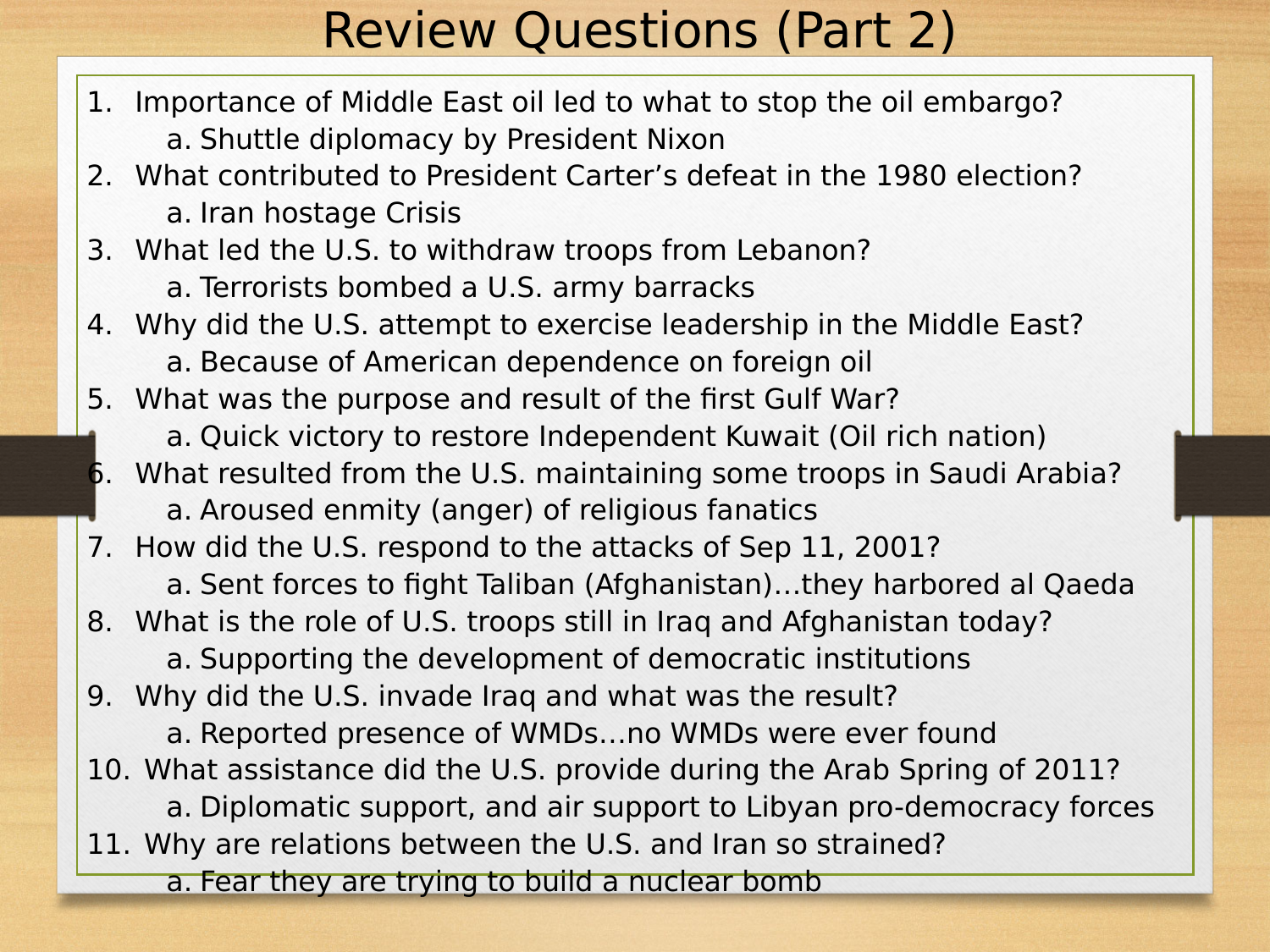

Review Questions (Part 2)
Importance of Middle East oil led to what to stop the oil embargo?
 Shuttle diplomacy by President Nixon
What contributed to President Carter’s defeat in the 1980 election?
 Iran hostage Crisis
What led the U.S. to withdraw troops from Lebanon?
 Terrorists bombed a U.S. army barracks
Why did the U.S. attempt to exercise leadership in the Middle East?
 Because of American dependence on foreign oil
What was the purpose and result of the first Gulf War?
 Quick victory to restore Independent Kuwait (Oil rich nation)
What resulted from the U.S. maintaining some troops in Saudi Arabia?
 Aroused enmity (anger) of religious fanatics
How did the U.S. respond to the attacks of Sep 11, 2001?
 Sent forces to fight Taliban (Afghanistan)…they harbored al Qaeda
What is the role of U.S. troops still in Iraq and Afghanistan today?
 Supporting the development of democratic institutions
Why did the U.S. invade Iraq and what was the result?
 Reported presence of WMDs…no WMDs were ever found
 What assistance did the U.S. provide during the Arab Spring of 2011?
 Diplomatic support, and air support to Libyan pro-democracy forces
 Why are relations between the U.S. and Iran so strained?
 Fear they are trying to build a nuclear bomb